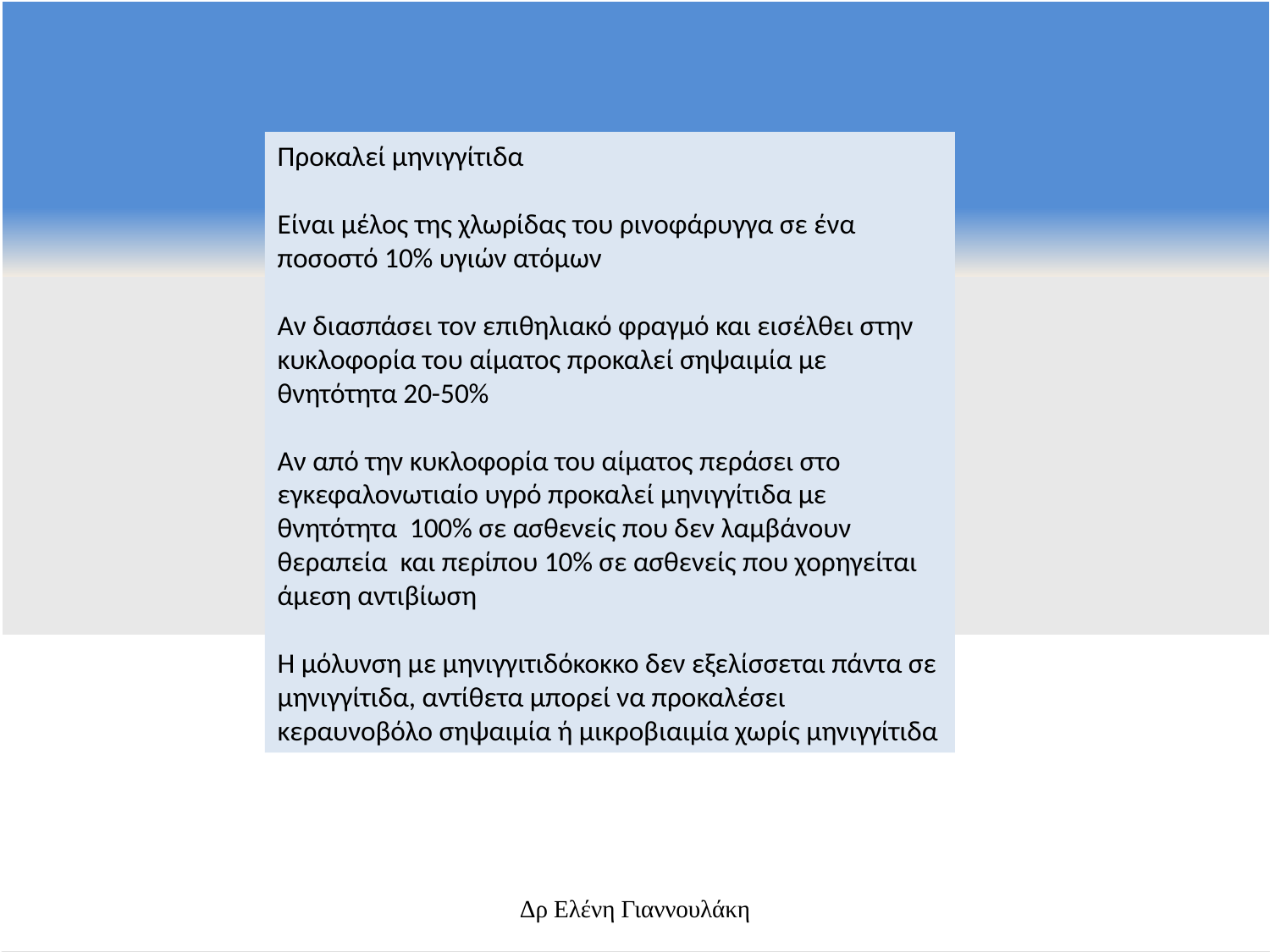

Προκαλεί μηνιγγίτιδα

Είναι μέλος της χλωρίδας του ρινοφάρυγγα σε ένα ποσοστό 10% υγιών ατόμων

Αν διασπάσει τον επιθηλιακό φραγμό και εισέλθει στην κυκλοφορία του αίματος προκαλεί σηψαιμία με θνητότητα 20-50%

Αν από την κυκλοφορία του αίματος περάσει στο εγκεφαλονωτιαίο υγρό προκαλεί μηνιγγίτιδα με θνητότητα  100% σε ασθενείς που δεν λαμβάνουν θεραπεία  και περίπου 10% σε ασθενείς που χορηγείται άμεση αντιβίωση

Η μόλυνση με μηνιγγιτιδόκοκκο δεν εξελίσσεται πάντα σε μηνιγγίτιδα, αντίθετα μπορεί να προκαλέσει κεραυνοβόλο σηψαιμία ή μικροβιαιμία χωρίς μηνιγγίτιδα
Δρ Ελένη Γιαννουλάκη